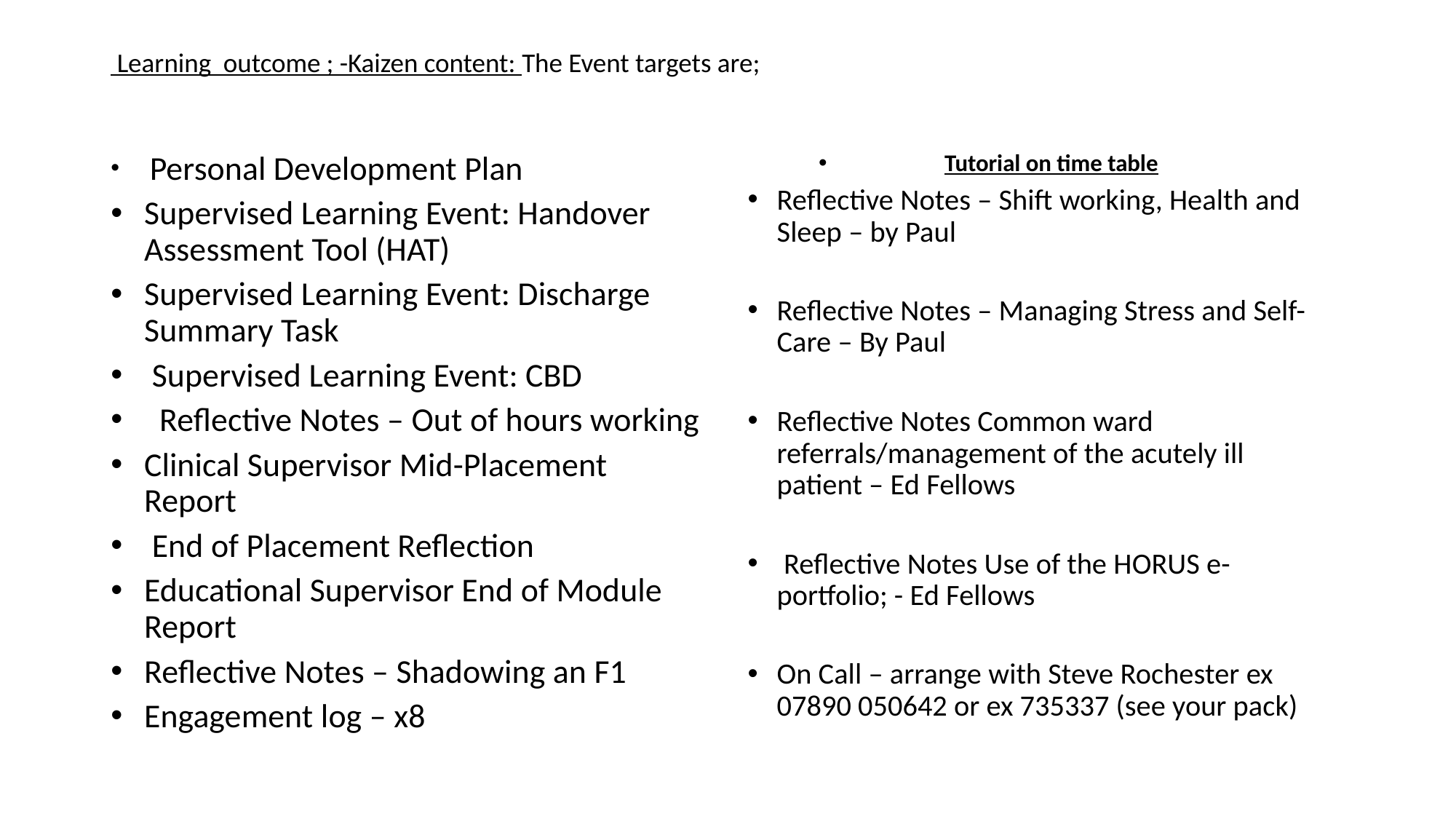

# Learning  outcome ; -Kaizen content: The Event targets are;
 Personal Development Plan
Supervised Learning Event: Handover Assessment Tool (HAT)
Supervised Learning Event: Discharge Summary Task
 Supervised Learning Event: CBD
  Reflective Notes – Out of hours working
Clinical Supervisor Mid-Placement Report
 End of Placement Reflection
Educational Supervisor End of Module Report
Reflective Notes – Shadowing an F1
Engagement log – x8

Tutorial on time table
Reflective Notes – Shift working, Health and Sleep – by Paul

Reflective Notes – Managing Stress and Self-Care – By Paul

Reflective Notes Common ward referrals/management of the acutely ill patient – Ed Fellows

 Reflective Notes Use of the HORUS e-portfolio; - Ed Fellows

On Call – arrange with Steve Rochester ex 07890 050642 or ex 735337 (see your pack)